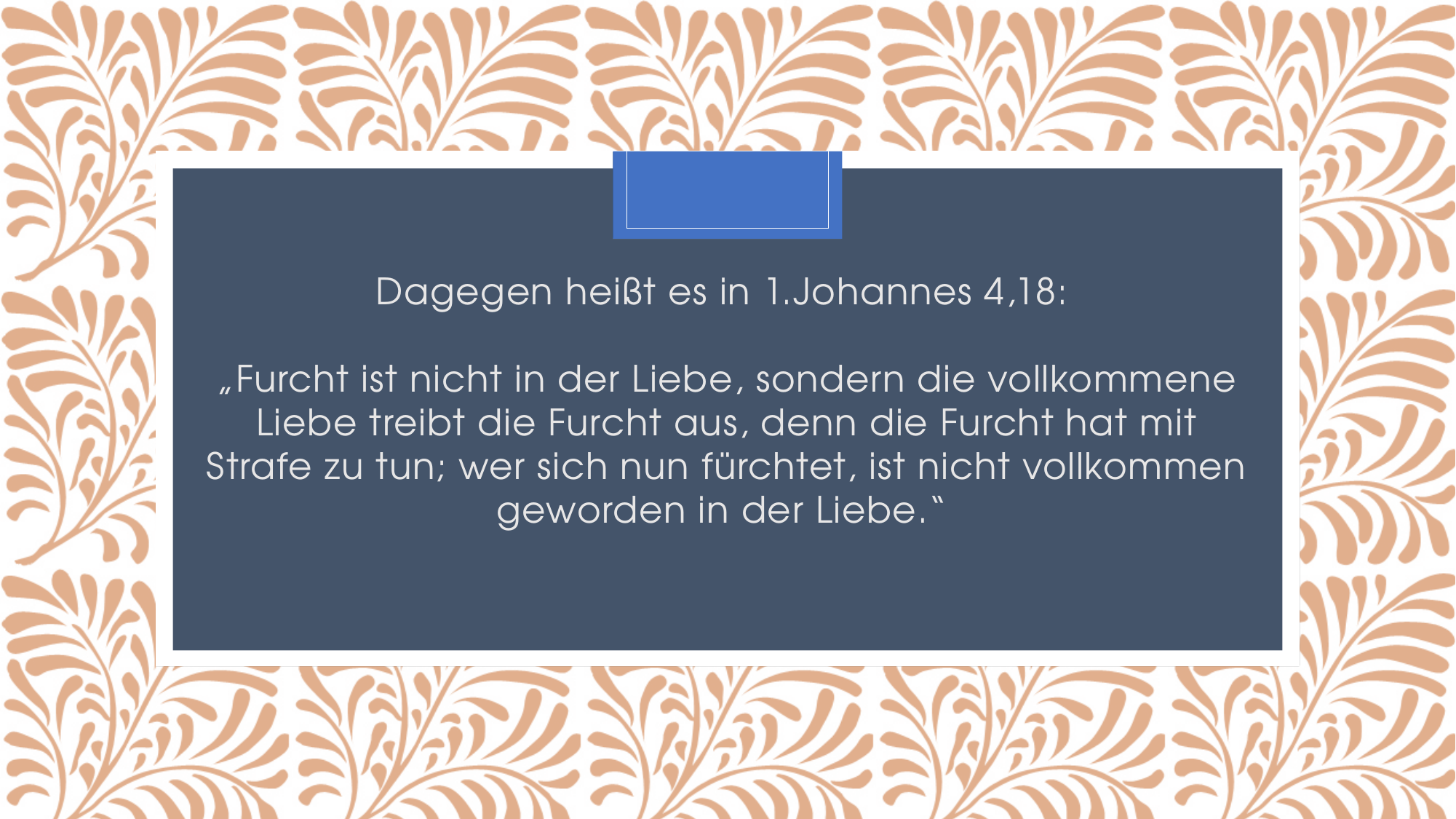

Dagegen heißt es in 1.Johannes 4,18:

„Furcht ist nicht in der Liebe, sondern die vollkommene Liebe treibt die Furcht aus, denn die Furcht hat mit Strafe zu tun; wer sich nun fürchtet, ist nicht vollkommen geworden in der Liebe.“
#